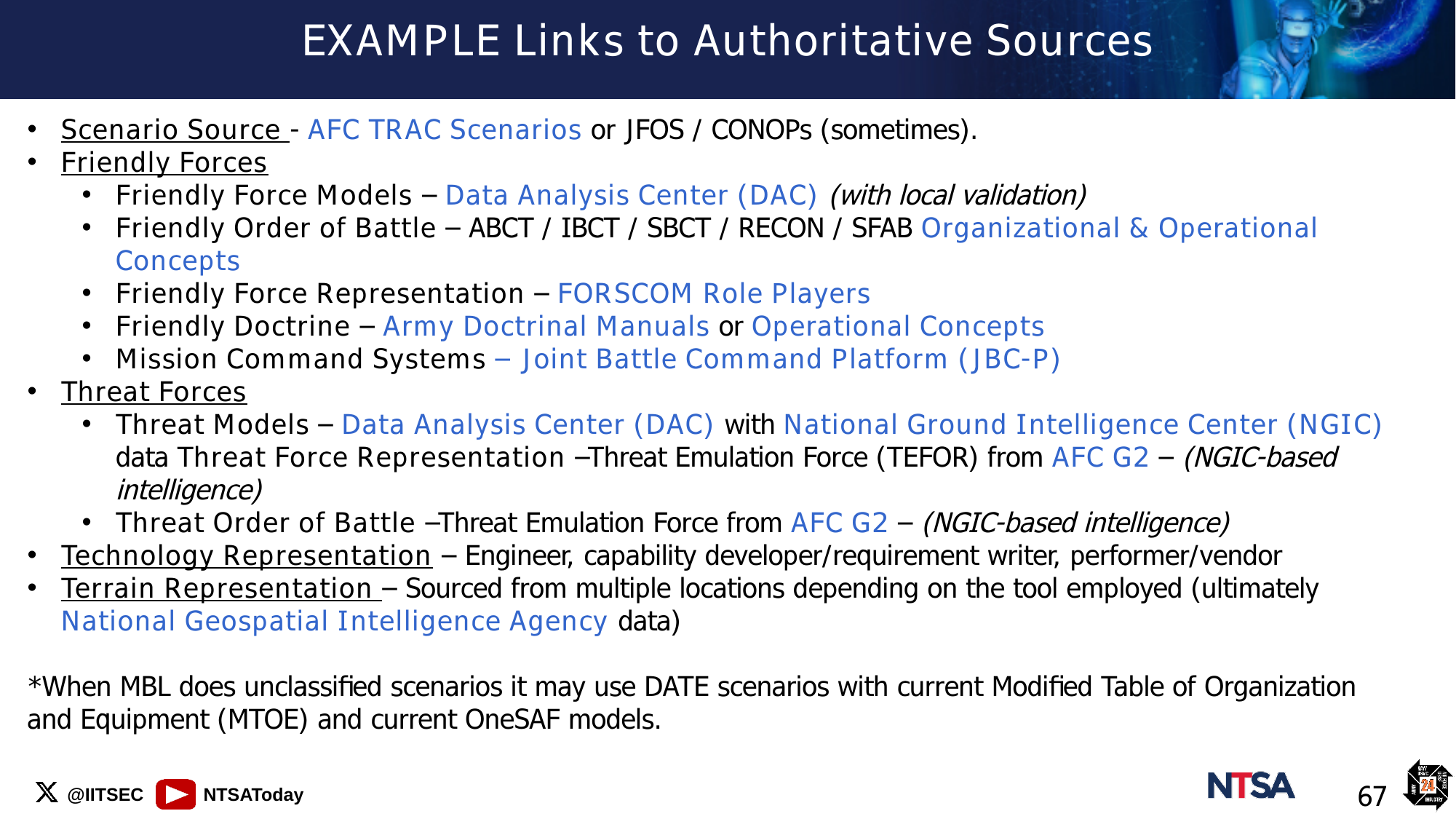

EXAMPLE Links to Authoritative Sources
Scenario Source - AFC TRAC Scenarios or JFOS / CONOPs (sometimes).
Friendly Forces
Friendly Force Models – Data Analysis Center (DAC) (with local validation)
Friendly Order of Battle – ABCT / IBCT / SBCT / RECON / SFAB Organizational & Operational Concepts
Friendly Force Representation – FORSCOM Role Players
Friendly Doctrine – Army Doctrinal Manuals or Operational Concepts
Mission Command Systems – Joint Battle Command Platform (JBC-P)
Threat Forces
Threat Models – Data Analysis Center (DAC) with National Ground Intelligence Center (NGIC) data Threat Force Representation –Threat Emulation Force (TEFOR) from AFC G2 – (NGIC-based intelligence)
Threat Order of Battle –Threat Emulation Force from AFC G2 – (NGIC-based intelligence)
Technology Representation – Engineer, capability developer/requirement writer, performer/vendor
Terrain Representation – Sourced from multiple locations depending on the tool employed (ultimately National Geospatial Intelligence Agency data)

*When MBL does unclassified scenarios it may use DATE scenarios with current Modified Table of Organization and Equipment (MTOE) and current OneSAF models.
67